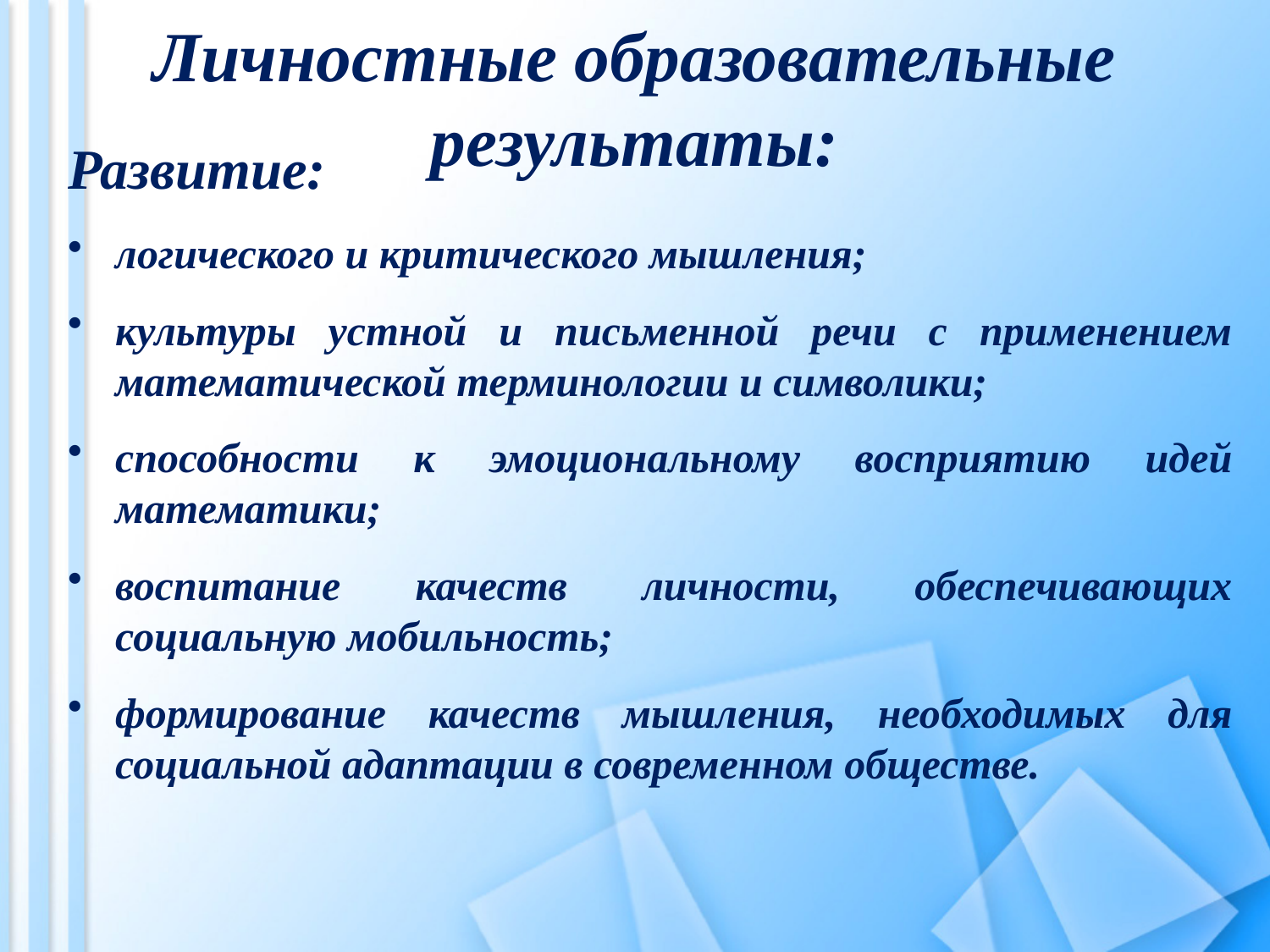

# Личностные образовательные результаты:
Развитие:
логического и критического мышления;
культуры устной и письменной речи с применением математической терминологии и символики;
способности к эмоциональному восприятию идей математики;
воспитание качеств личности, обеспечивающих социальную мобильность;
формирование качеств мышления, необходимых для социальной адаптации в современном обществе.